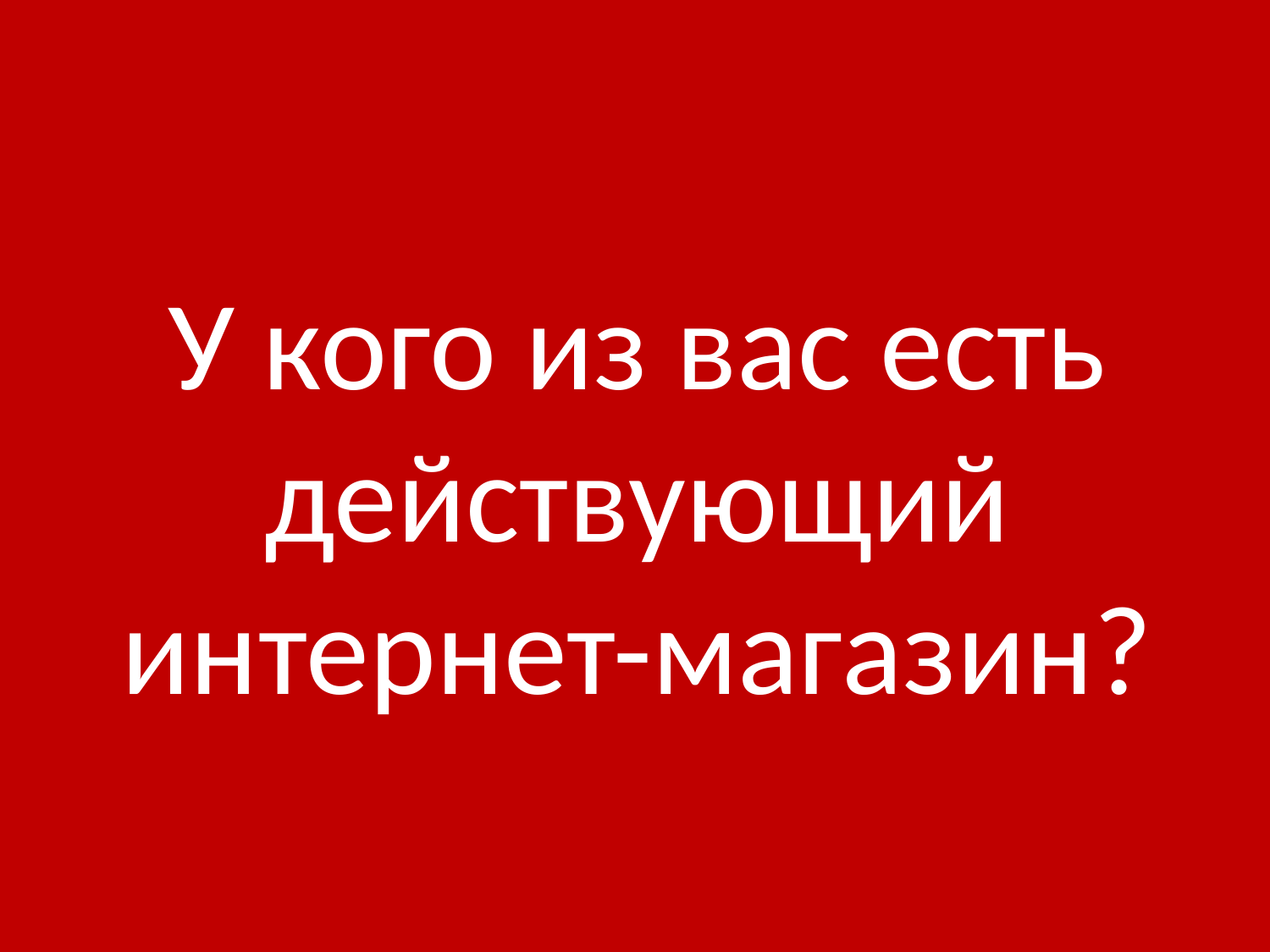

У кого из вас есть действующий интернет-магазин?